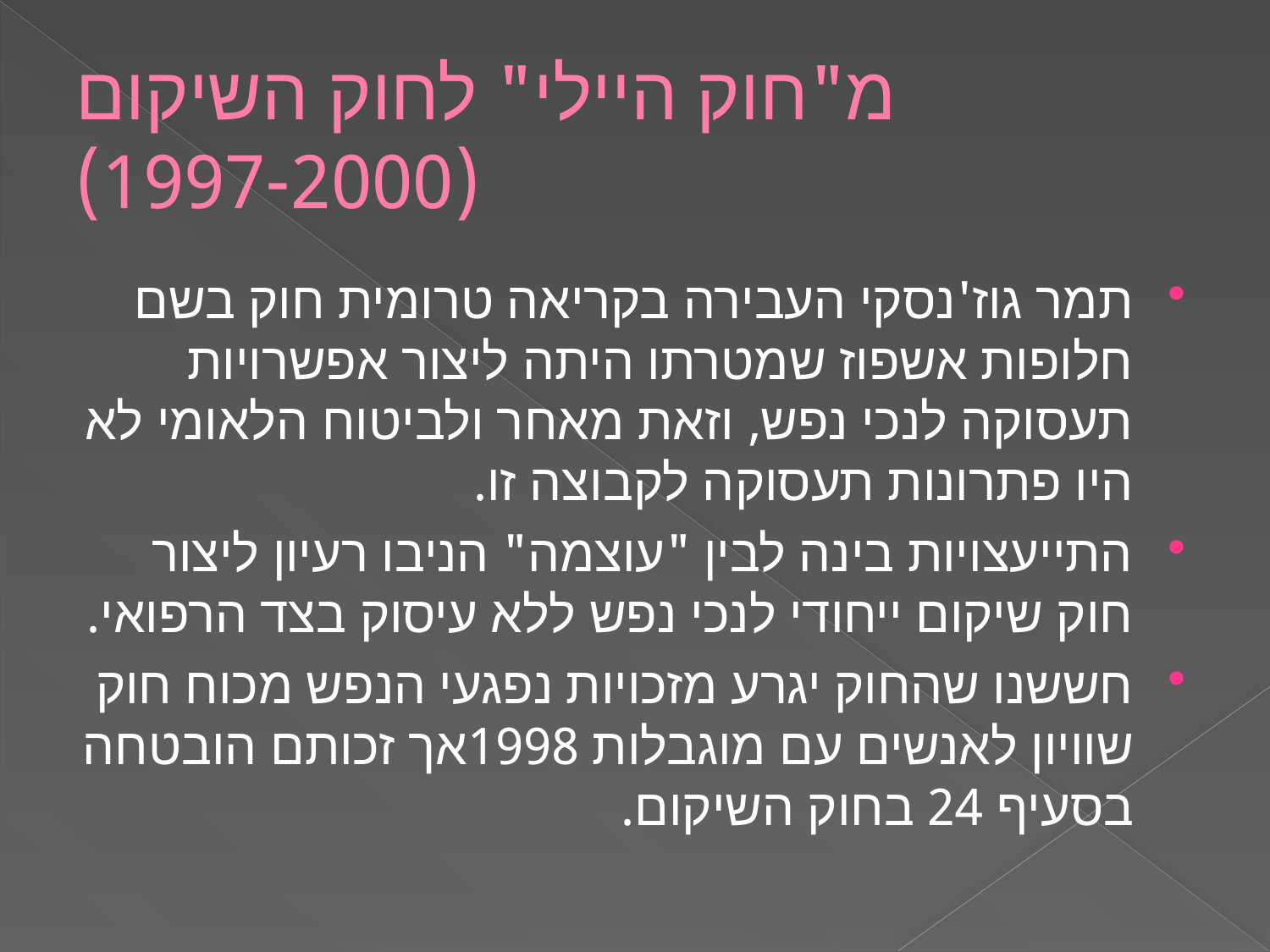

# מ"חוק היילי" לחוק השיקום (1997-2000)
תמר גוז'נסקי העבירה בקריאה טרומית חוק בשם חלופות אשפוז שמטרתו היתה ליצור אפשרויות תעסוקה לנכי נפש, וזאת מאחר ולביטוח הלאומי לא היו פתרונות תעסוקה לקבוצה זו.
התייעצויות בינה לבין "עוצמה" הניבו רעיון ליצור חוק שיקום ייחודי לנכי נפש ללא עיסוק בצד הרפואי.
חששנו שהחוק יגרע מזכויות נפגעי הנפש מכוח חוק שוויון לאנשים עם מוגבלות 1998אך זכותם הובטחה בסעיף 24 בחוק השיקום.